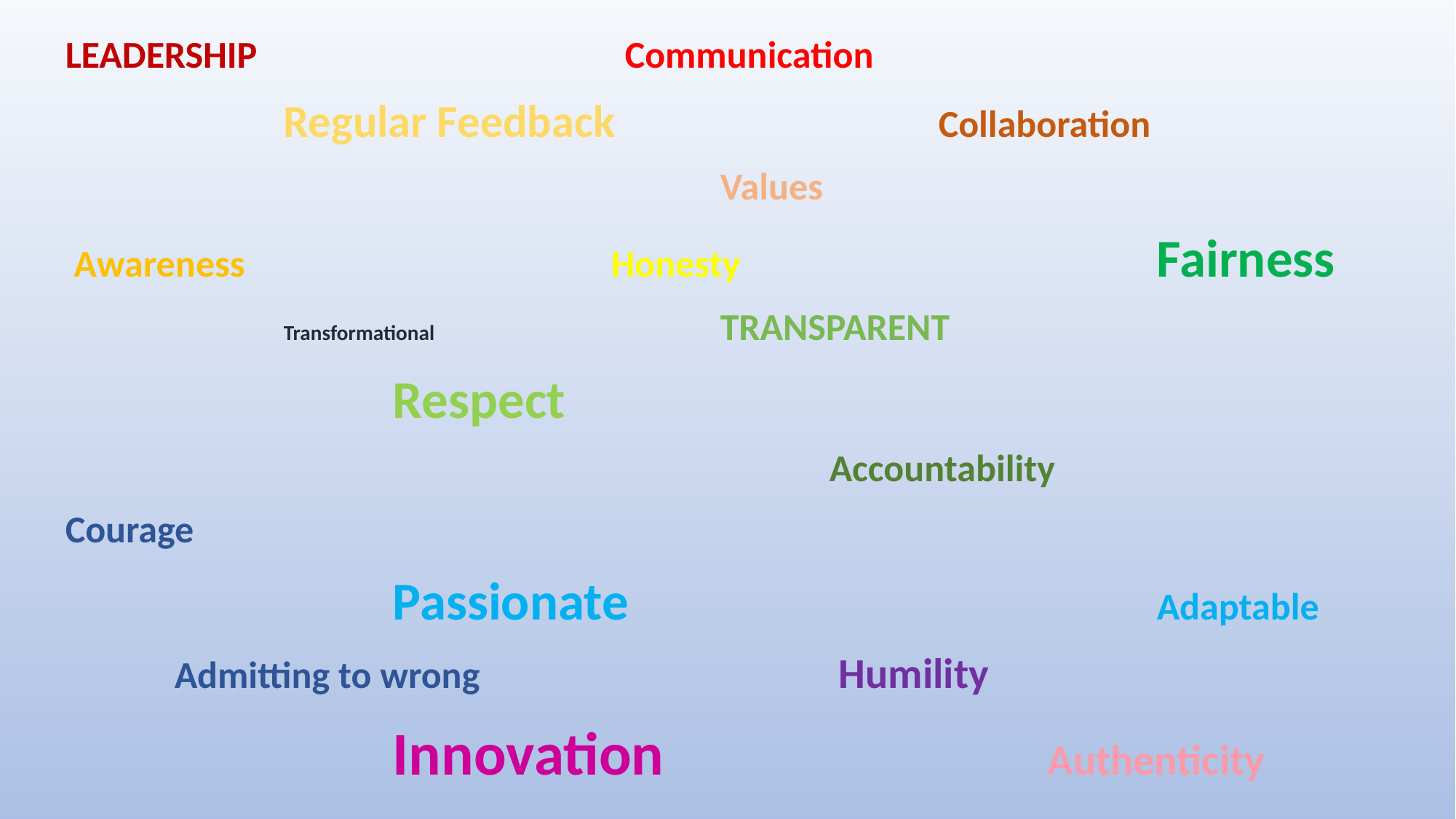

LEADERSHIP                                           Communication
		Regular Feedback         			Collaboration
						Values
 Awareness 				Honesty 				Fairness
		Transformational			TRANSPARENT
			Respect
							Accountability
Courage
			Passionate					Adaptable
	Admitting to wrong				 Humility
			Innovation 				Authenticity